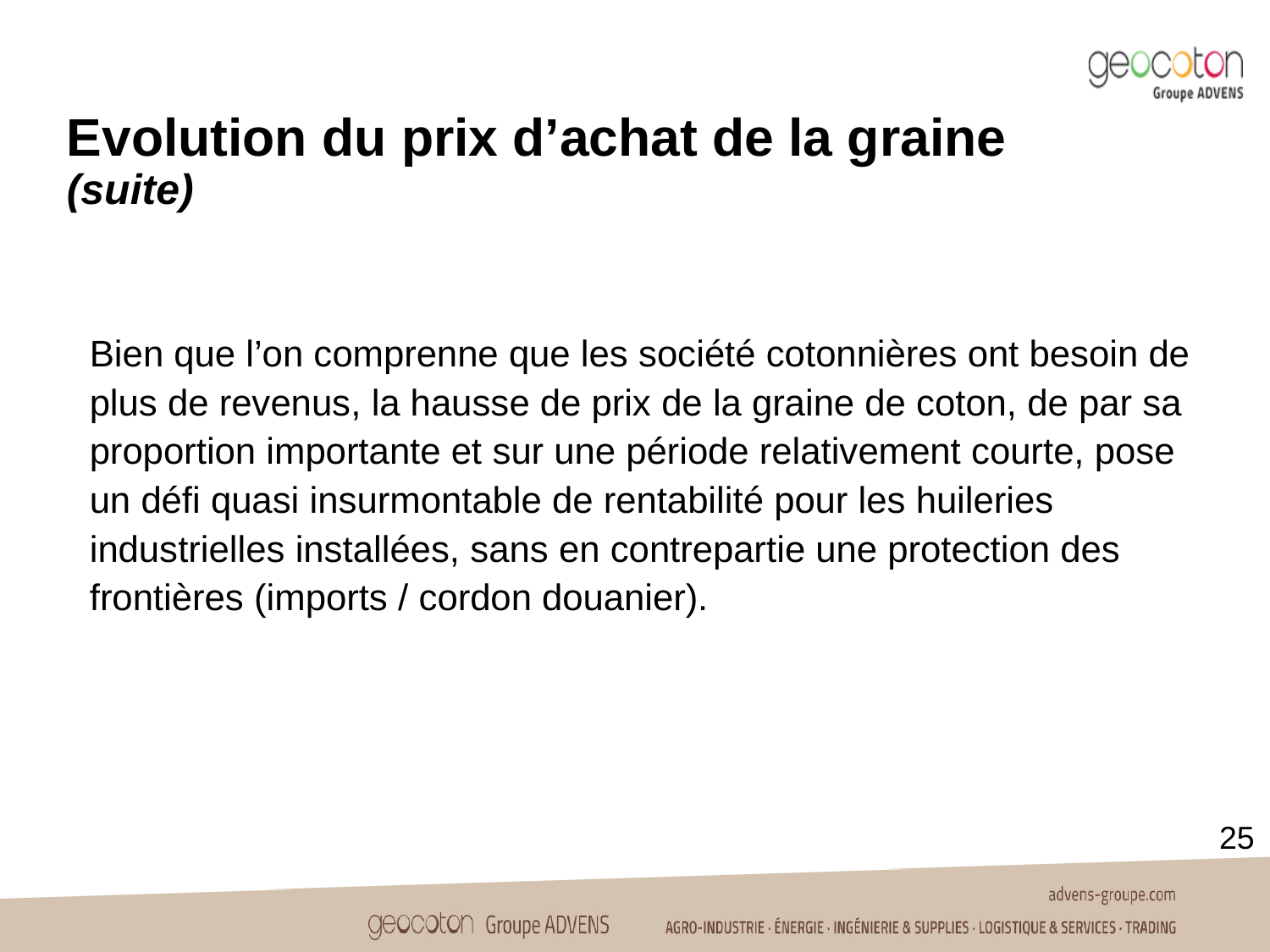

Evolution du prix d’achat de la graine
(suite)

Bien que l’on comprenne que les société cotonnières ont besoin de plus de revenus, la hausse de prix de la graine de coton, de par sa proportion importante et sur une période relativement courte, pose un défi quasi insurmontable de rentabilité pour les huileries industrielles installées, sans en contrepartie une protection des frontières (imports / cordon douanier).
25